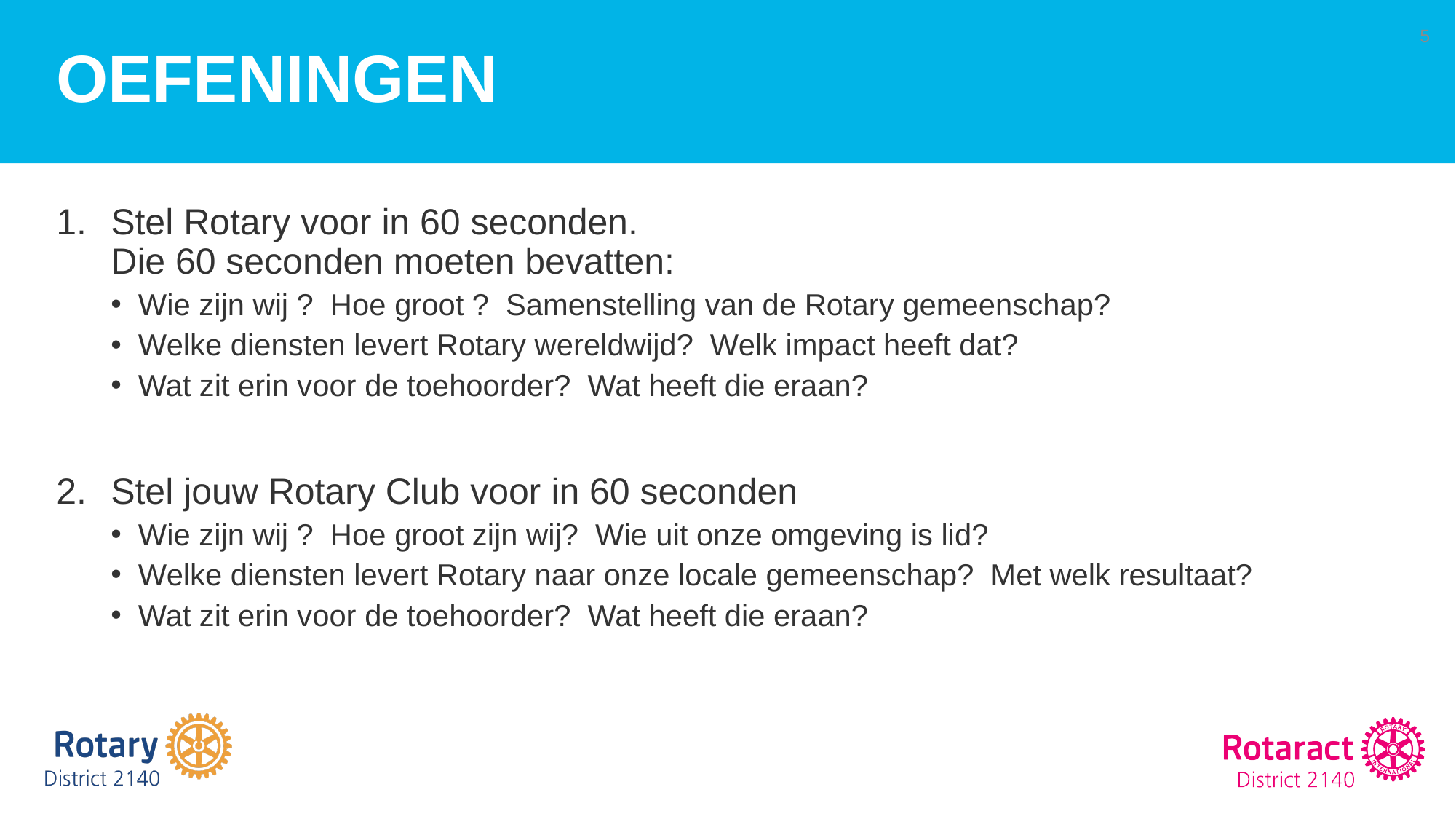

# oefeningen
5
Stel Rotary voor in 60 seconden.
Die 60 seconden moeten bevatten:
Wie zijn wij ?  Hoe groot ?  Samenstelling van de Rotary gemeenschap?
Welke diensten levert Rotary wereldwijd?  Welk impact heeft dat?
Wat zit erin voor de toehoorder?  Wat heeft die eraan?

Stel jouw Rotary Club voor in 60 seconden
Wie zijn wij ?  Hoe groot zijn wij?  Wie uit onze omgeving is lid?
Welke diensten levert Rotary naar onze locale gemeenschap?  Met welk resultaat?
Wat zit erin voor de toehoorder?  Wat heeft die eraan?